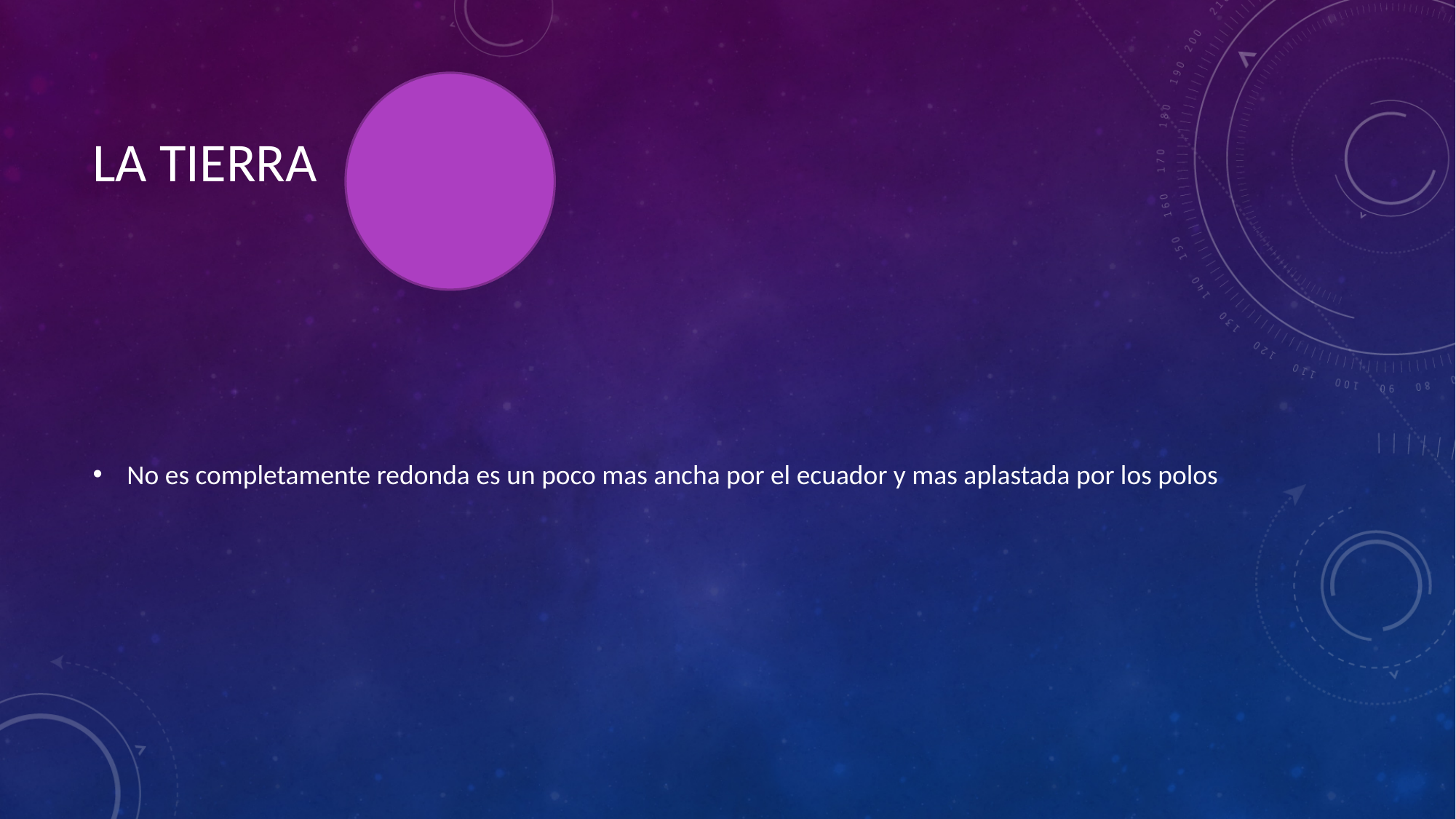

# La tierra

No es completamente redonda es un poco mas ancha por el ecuador y mas aplastada por los polos